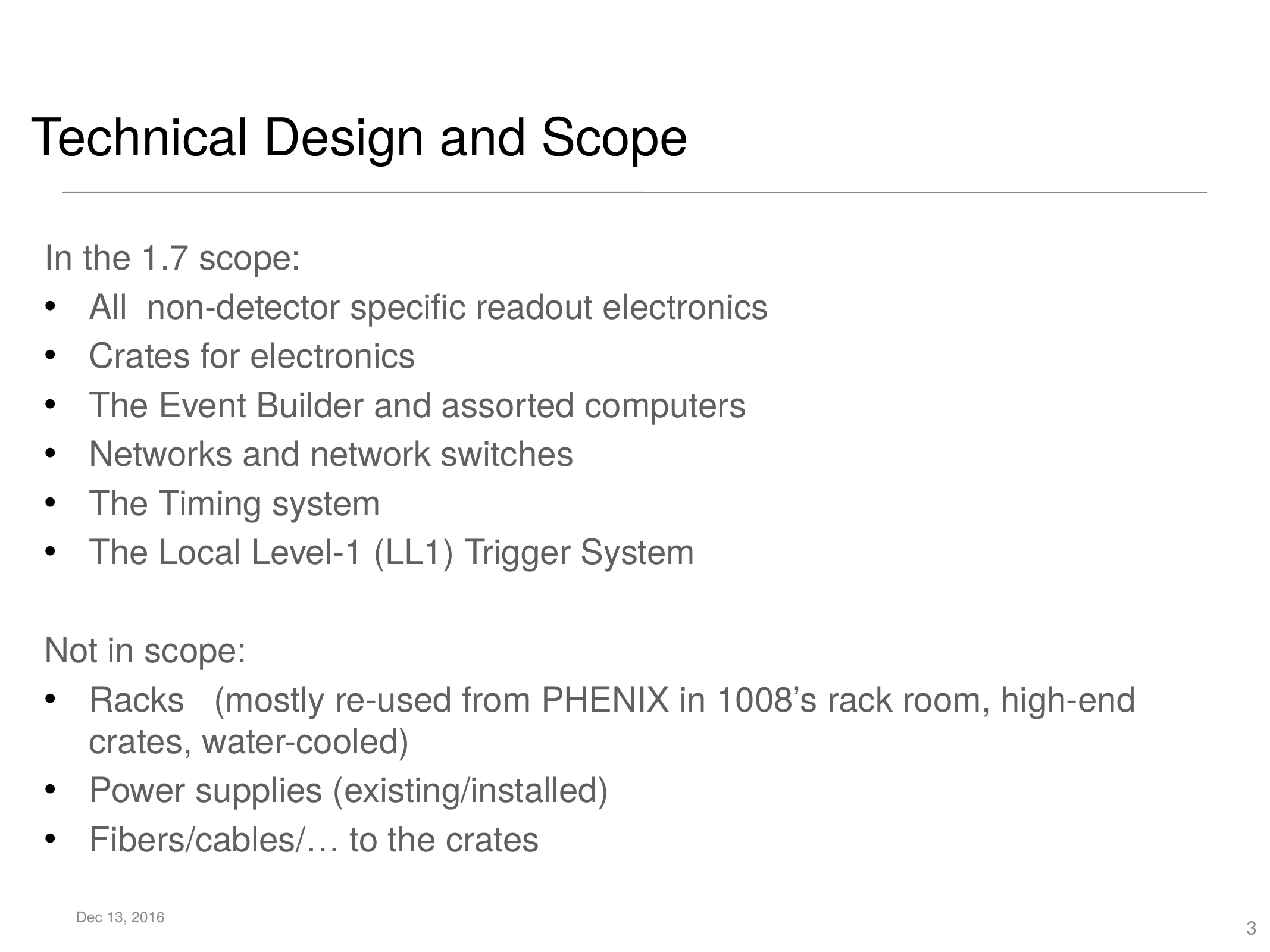

# Technical Design and Scope
In the 1.7 scope:
All  non-detector specific readout electronics
Crates for electronics
The Event Builder and assorted computers
Networks and network switches
The Timing system
The Local Level-1 (LL1) Trigger System

Not in scope:
Racks   (mostly re-used from PHENIX in 1008’s rack room, high-end crates, water-cooled)
Power supplies (existing/installed)
Fibers/cables/… to the crates
Dec 13, 2016
PMG L2 DAQ/TRIGGER
3